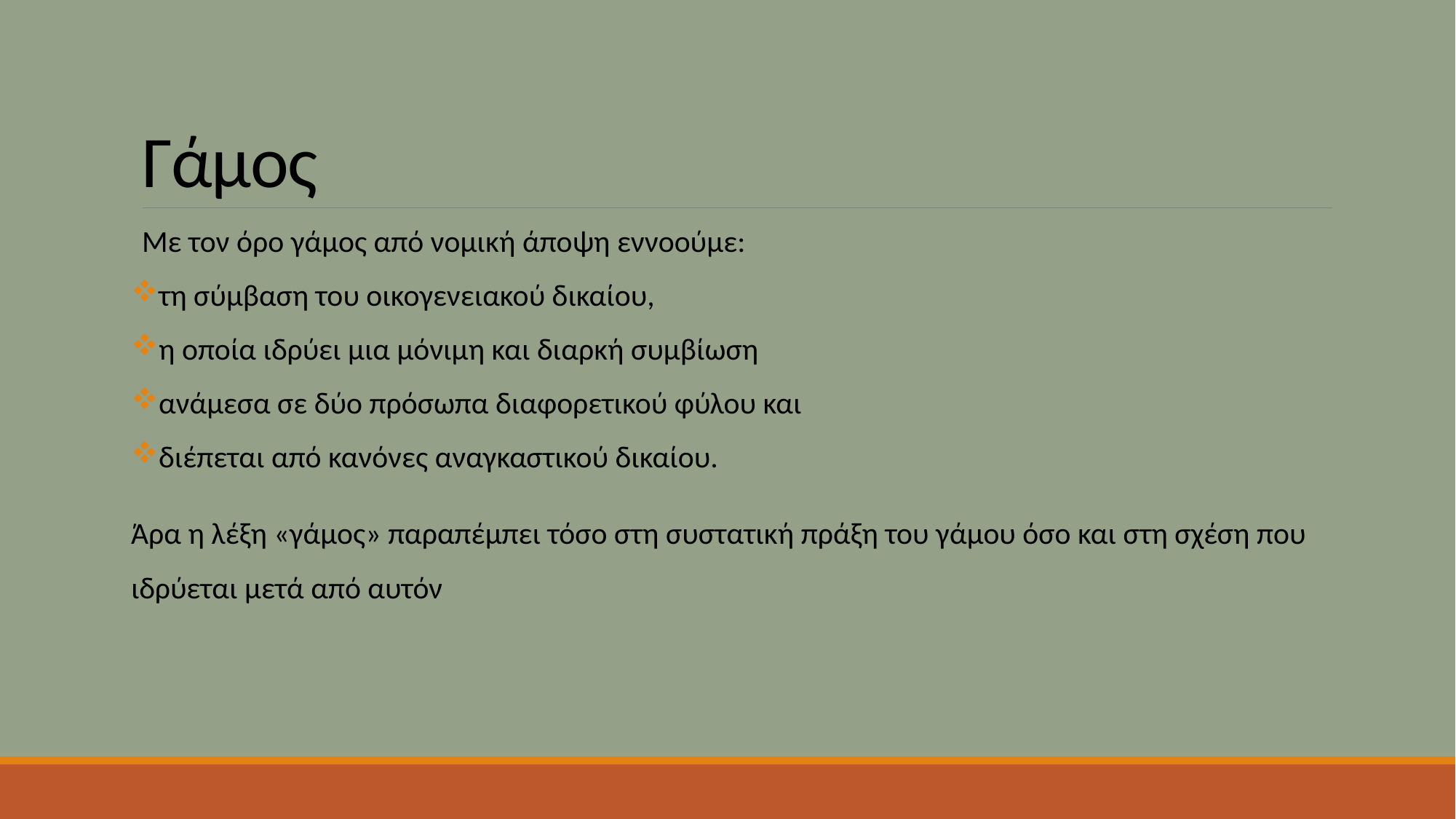

# Γάμος
Με τον όρο γάμος από νομική άποψη εννοούμε:
τη σύμβαση του οικογενειακού δικαίου,
η οποία ιδρύει μια μόνιμη και διαρκή συμβίωση
ανάμεσα σε δύο πρόσωπα διαφορετικού φύλου και
διέπεται από κανόνες αναγκαστικού δικαίου.
Άρα η λέξη «γάμος» παραπέμπει τόσο στη συστατική πράξη του γάμου όσο και στη σχέση που ιδρύεται μετά από αυτόν